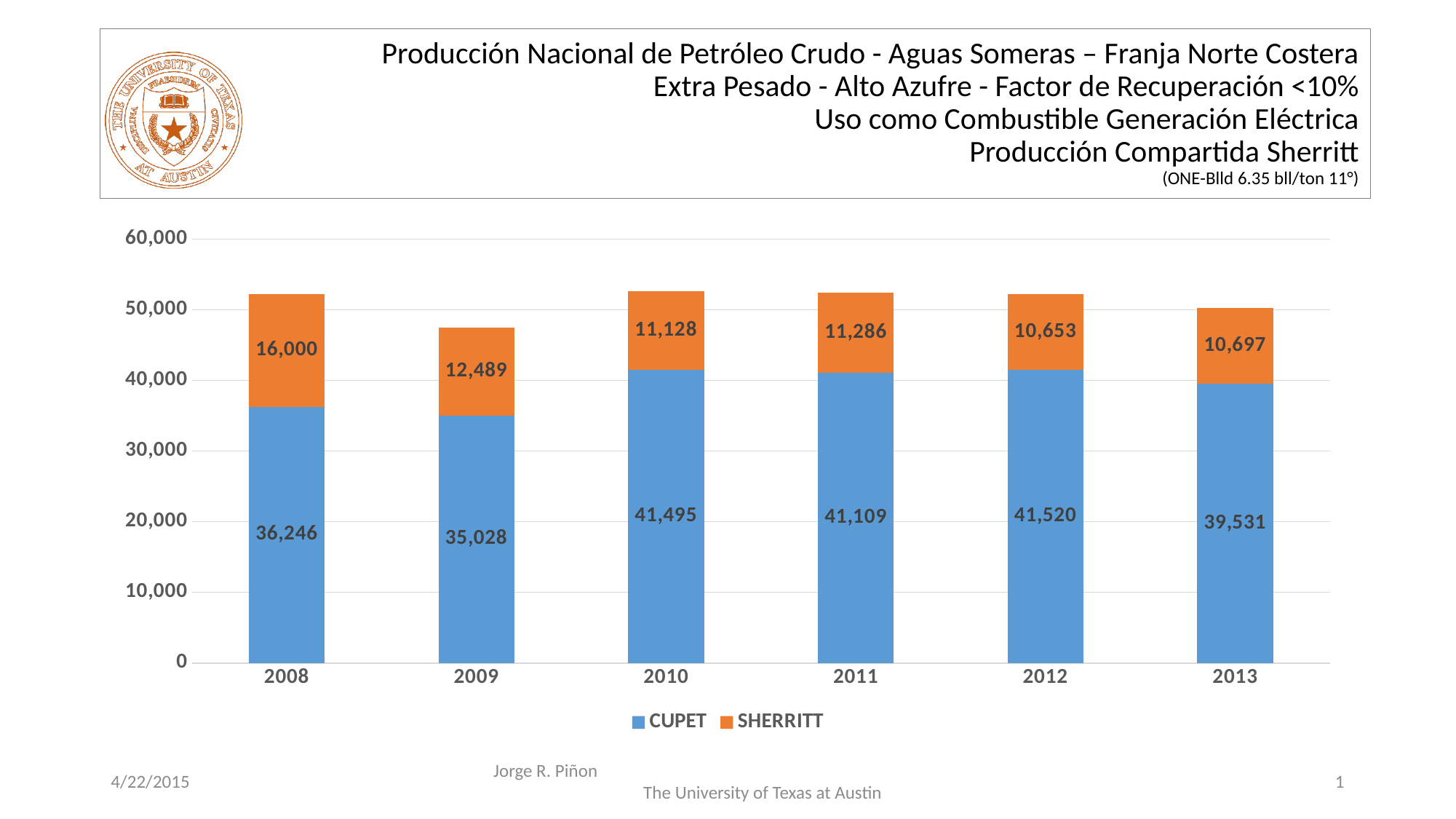

# Producción Nacional de Petróleo Crudo - Aguas Someras – Franja Norte Costera Extra Pesado - Alto Azufre - Factor de Recuperación <10% Uso como Combustible Generación Eléctrica Producción Compartida Sherritt (ONE-Blld 6.35 bll/ton 11°)

### Chart

| Category | CUPET | SHERRITT |
|---|---|---|
| 2008 | 36246.0 | 16000.0 |
| 2009 | 35028.0 | 12489.0 |
| 2010 | 41495.0 | 11128.0 |
| 2011 | 41109.0 | 11286.0 |
| 2012 | 41520.0 | 10653.0 |
| 2013 | 39531.0 | 10697.0 |
4/22/2015
Jorge R. Piñon                                                                                                         The University of Texas at Austin
1